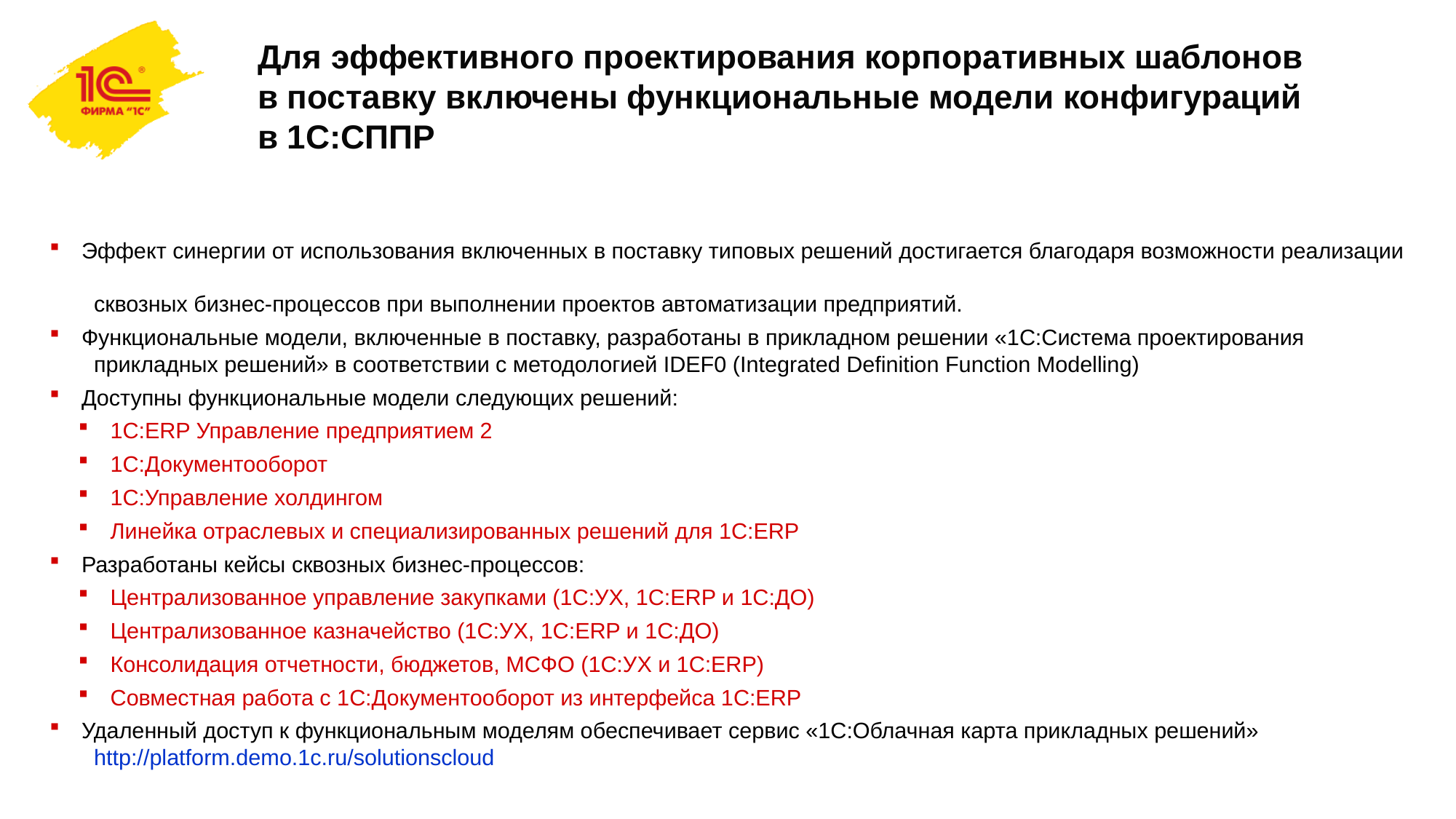

Для эффективного проектирования корпоративных шаблонов
в поставку включены функциональные модели конфигураций
в 1С:СППР
 Эффект синергии от использования включенных в поставку типовых решений достигается благодаря возможности реализации
   сквозных бизнес-процессов при выполнении проектов автоматизации предприятий.
 Функциональные модели, включенные в поставку, разработаны в прикладном решении «1С:Система проектирования
   прикладных решений» в соответствии с методологией IDEF0 (Integrated Definition Function Modelling)
 Доступны функциональные модели следующих решений:
 1С:ERP Управление предприятием 2
 1С:Документооборот
 1С:Управление холдингом
 Линейка отраслевых и специализированных решений для 1С:ERP
 Разработаны кейсы сквозных бизнес-процессов:
 Централизованное управление закупками (1С:УХ, 1С:ERP и 1С:ДО)
 Централизованное казначейство (1С:УХ, 1С:ERP и 1С:ДО)
 Консолидация отчетности, бюджетов, МСФО (1С:УХ и 1С:ERP)
 Совместная работа с 1С:Документооборот из интерфейса 1С:ERP
 Удаленный доступ к функциональным моделям обеспечивает сервис «1С:Облачная карта прикладных решений»
   http://platform.demo.1c.ru/solutionscloud